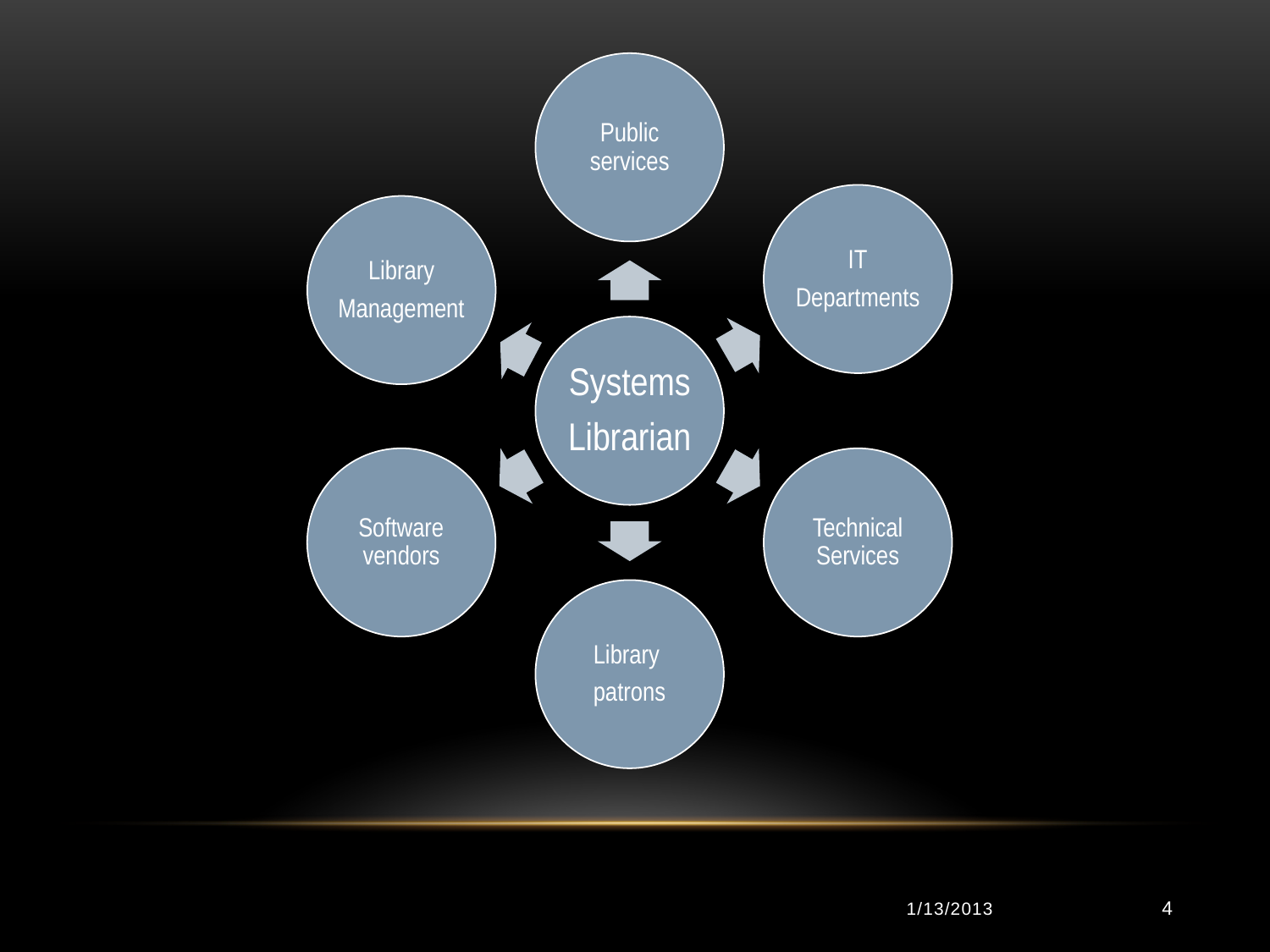

Systems
Librarian

Public services

IT
Departments

Technical Services

Library
patrons

Software vendors

Library
Management
1/13/2013
4